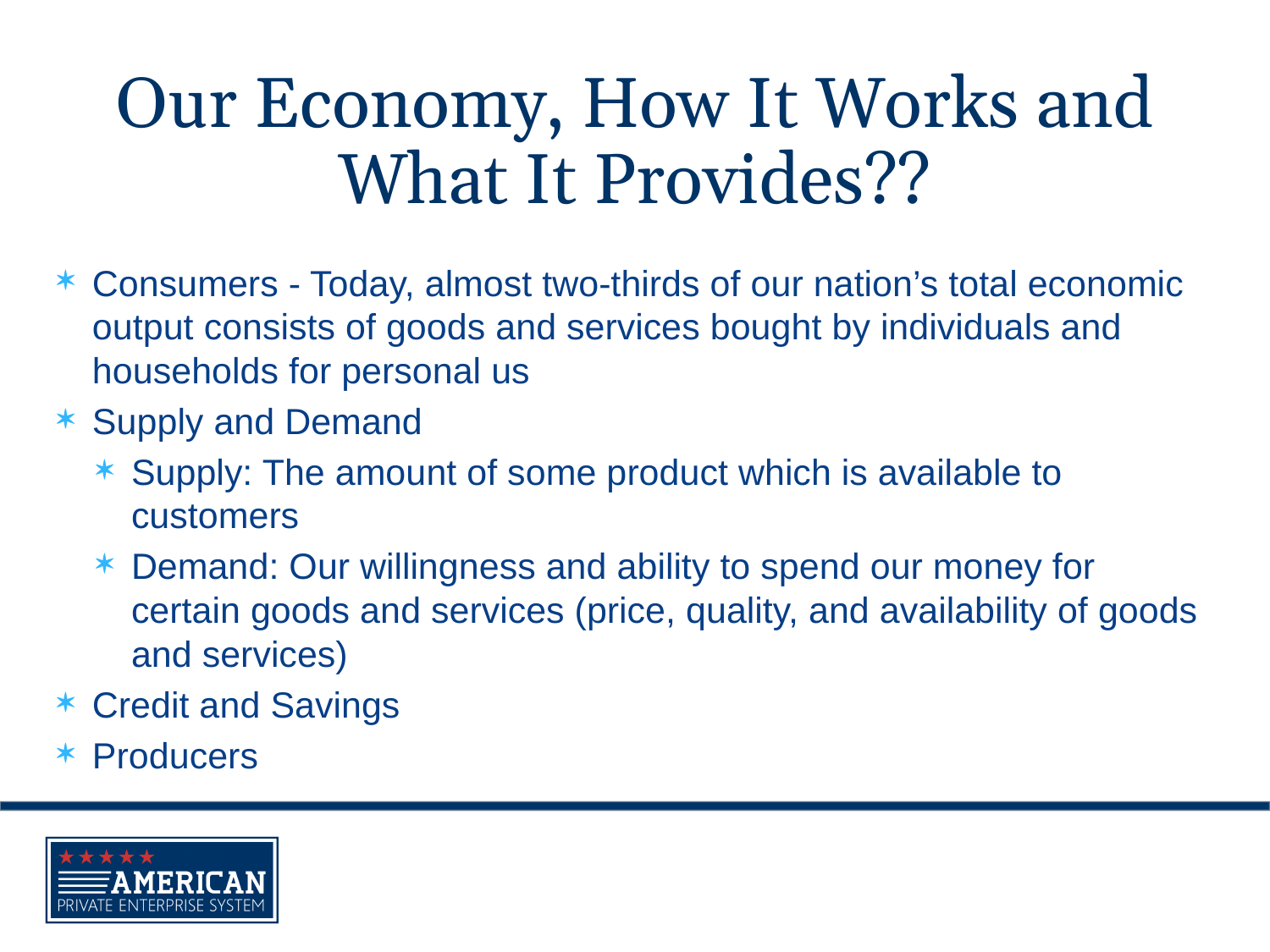

# Our Economy, How It Works and What It Provides??
Consumers - Today, almost two-thirds of our nation’s total economic output consists of goods and services bought by individuals and households for personal us
Supply and Demand
Supply: The amount of some product which is available to customers
Demand: Our willingness and ability to spend our money for certain goods and services (price, quality, and availability of goods and services)
Credit and Savings
Producers